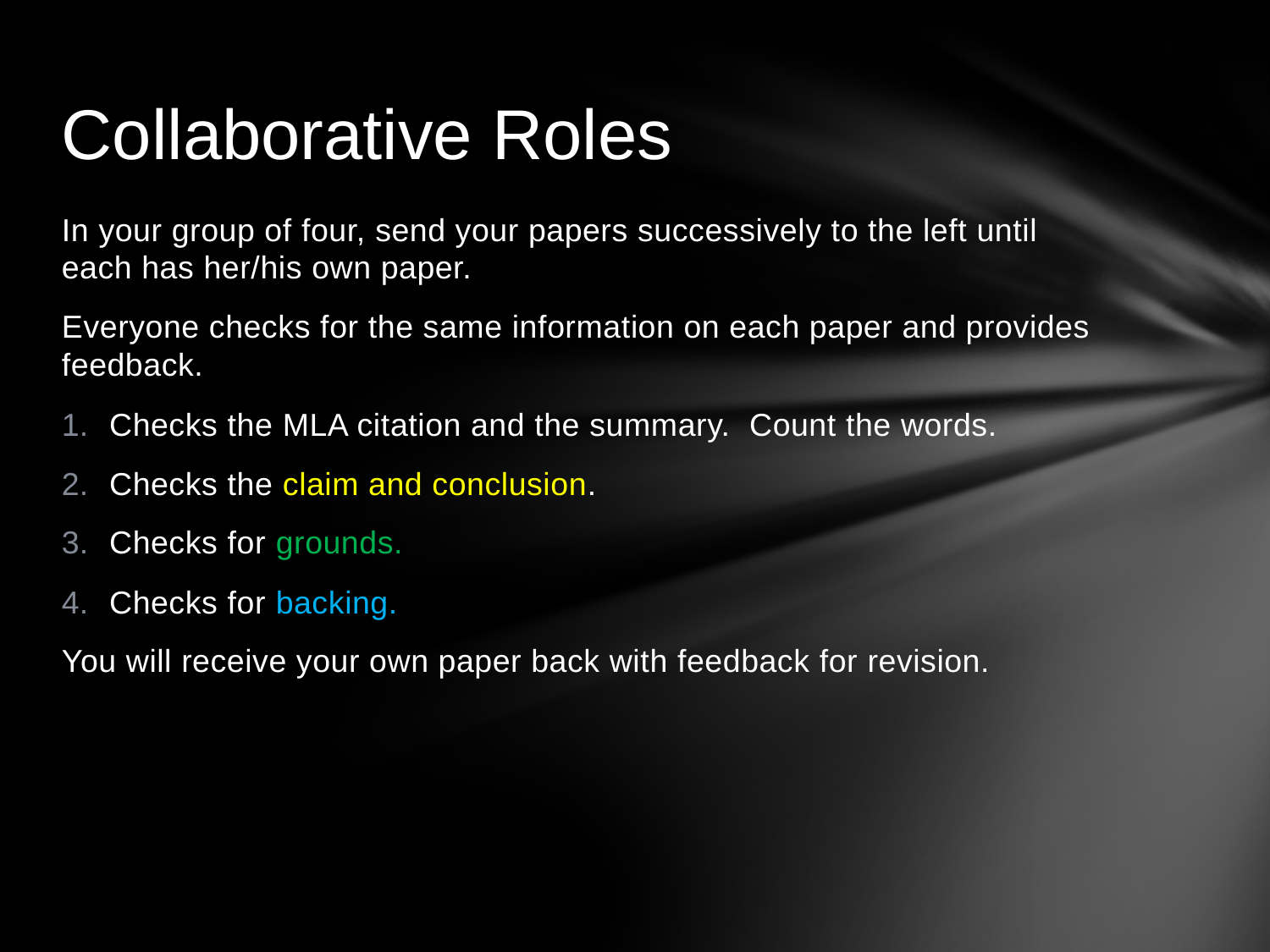

# Collaborative Roles
In your group of four, send your papers successively to the left until each has her/his own paper.
Everyone checks for the same information on each paper and provides feedback.
Checks the MLA citation and the summary.  Count the words.
Checks the claim and conclusion.
Checks for grounds.
Checks for backing.
You will receive your own paper back with feedback for revision.